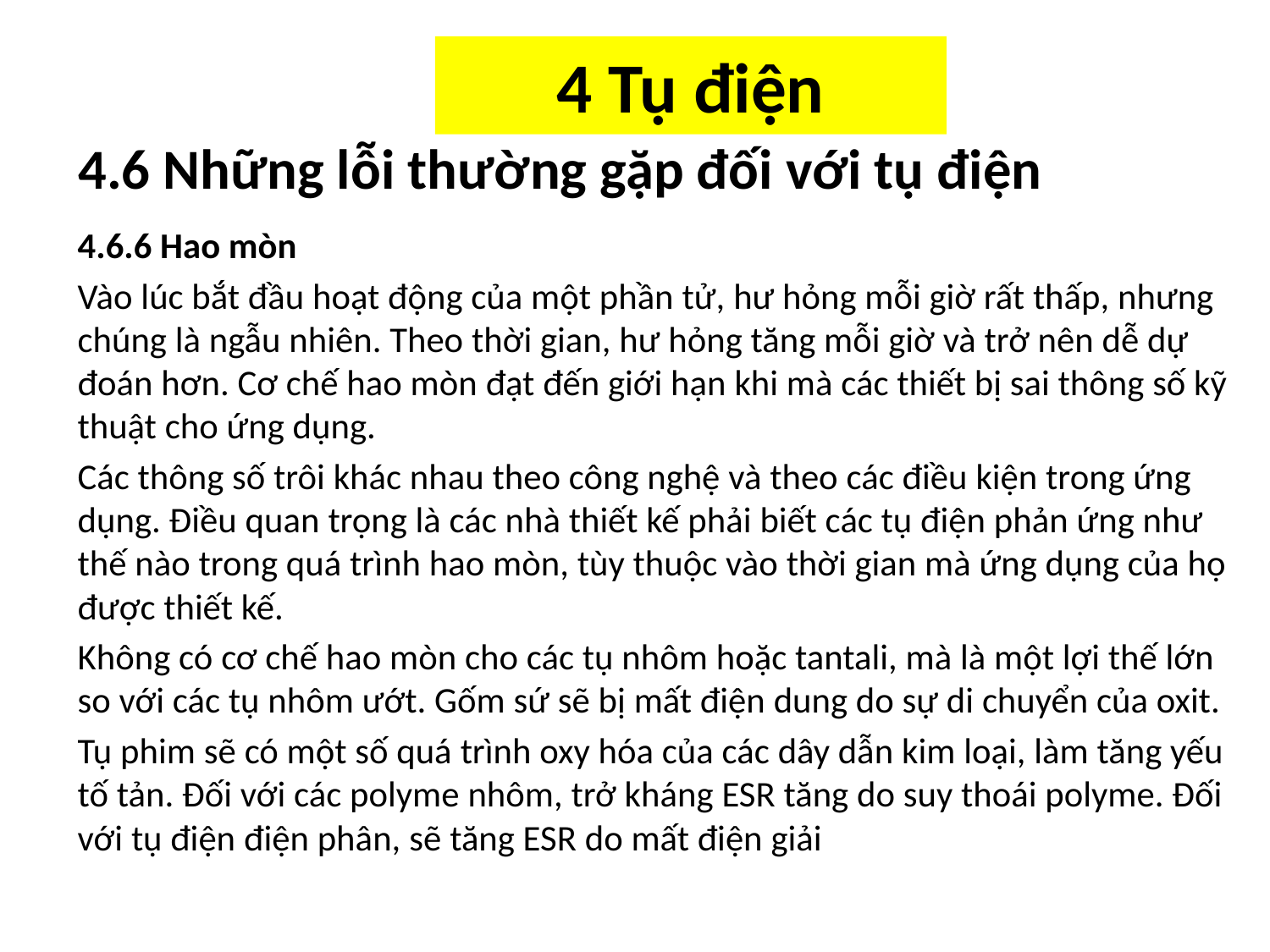

# 4 Tụ điện
4.6 Những lỗi thường gặp đối với tụ điện

4.6.6 Hao mòn
Vào lúc bắt đầu hoạt động của một phần tử, hư hỏng mỗi giờ rất thấp, nhưng chúng là ngẫu nhiên. Theo thời gian, hư hỏng tăng mỗi giờ và trở nên dễ dự đoán hơn. Cơ chế hao mòn đạt đến giới hạn khi mà các thiết bị sai thông số kỹ thuật cho ứng dụng.
Các thông số trôi khác nhau theo công nghệ và theo các điều kiện trong ứng dụng. Điều quan trọng là các nhà thiết kế phải biết các tụ điện phản ứng như thế nào trong quá trình hao mòn, tùy thuộc vào thời gian mà ứng dụng của họ được thiết kế.
Không có cơ chế hao mòn cho các tụ nhôm hoặc tantali, mà là một lợi thế lớn so với các tụ nhôm ướt. Gốm sứ sẽ bị mất điện dung do sự di chuyển của oxit.
Tụ phim sẽ có một số quá trình oxy hóa của các dây dẫn kim loại, làm tăng yếu tố tản. Đối với các polyme nhôm, trở kháng ESR tăng do suy thoái polyme. Đối với tụ điện điện phân, sẽ tăng ESR do mất điện giải